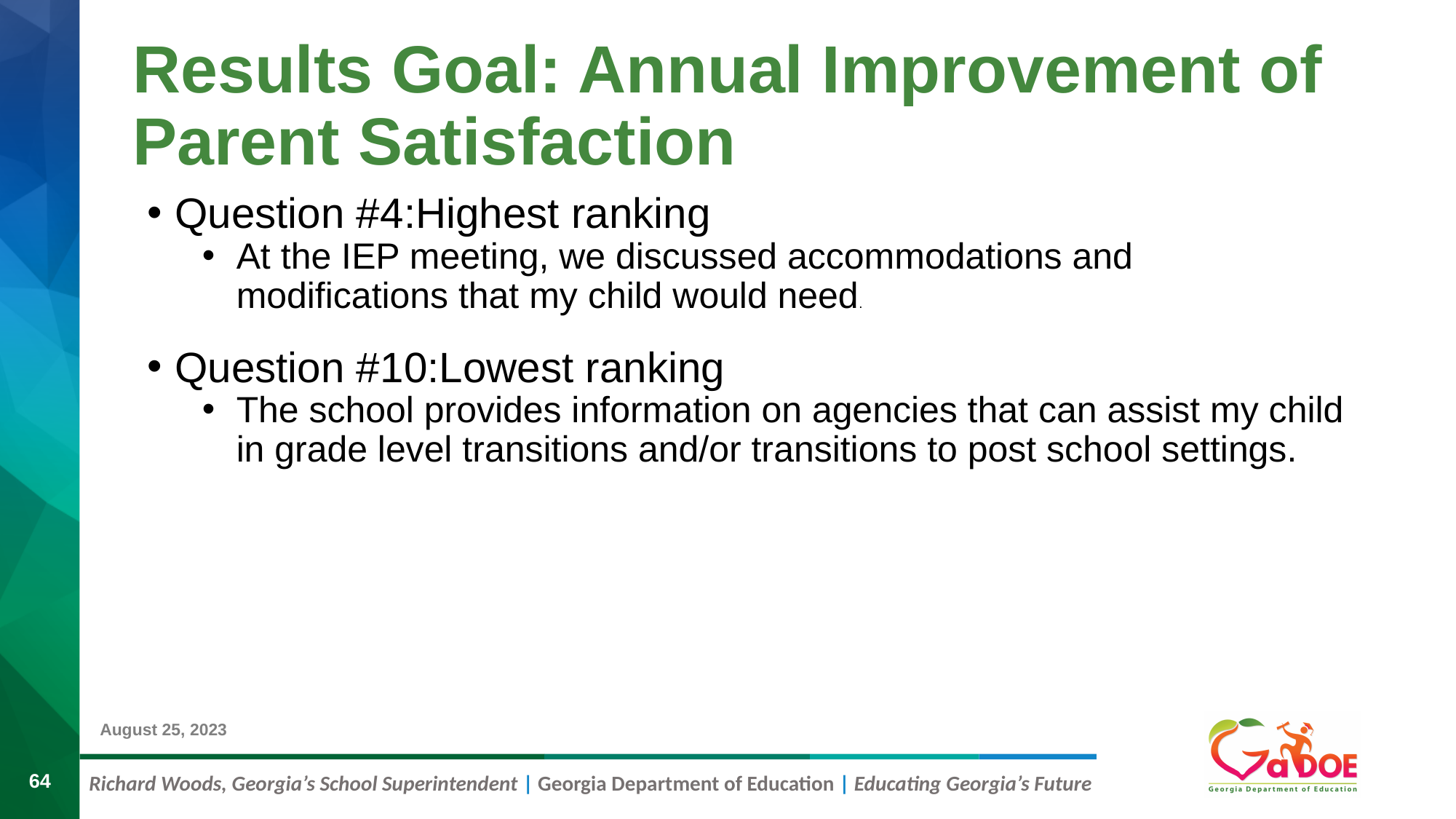

# Results Goal: Annual Improvement of Parent Satisfaction
Question #4:Highest ranking
At the IEP meeting, we discussed accommodations and modifications that my child would need.
Question #10:Lowest ranking
The school provides information on agencies that can assist my child in grade level transitions and/or transitions to post school settings.